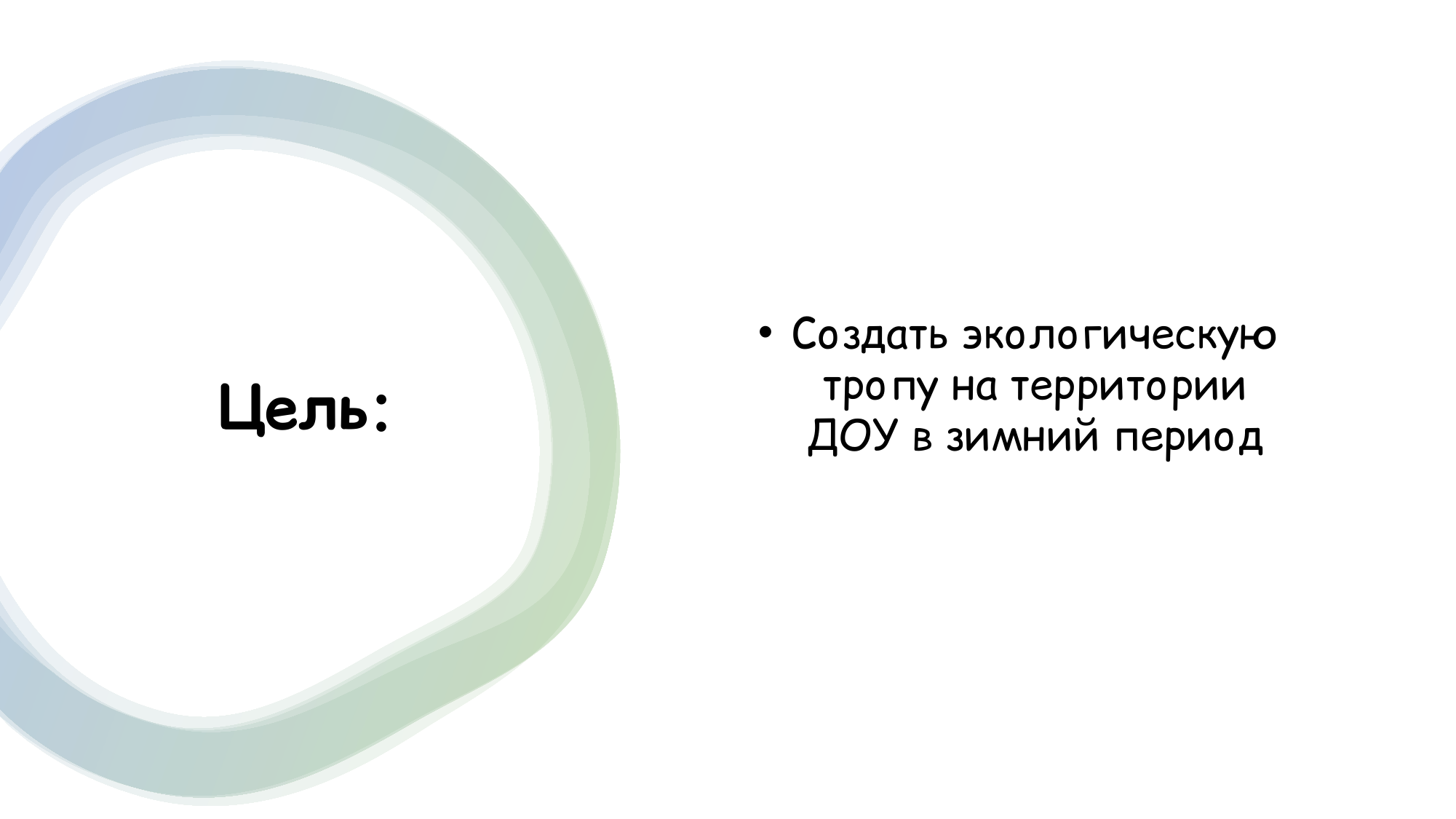

# Цель:
Создать экологическую тропу на территории ДОУ в зимний период